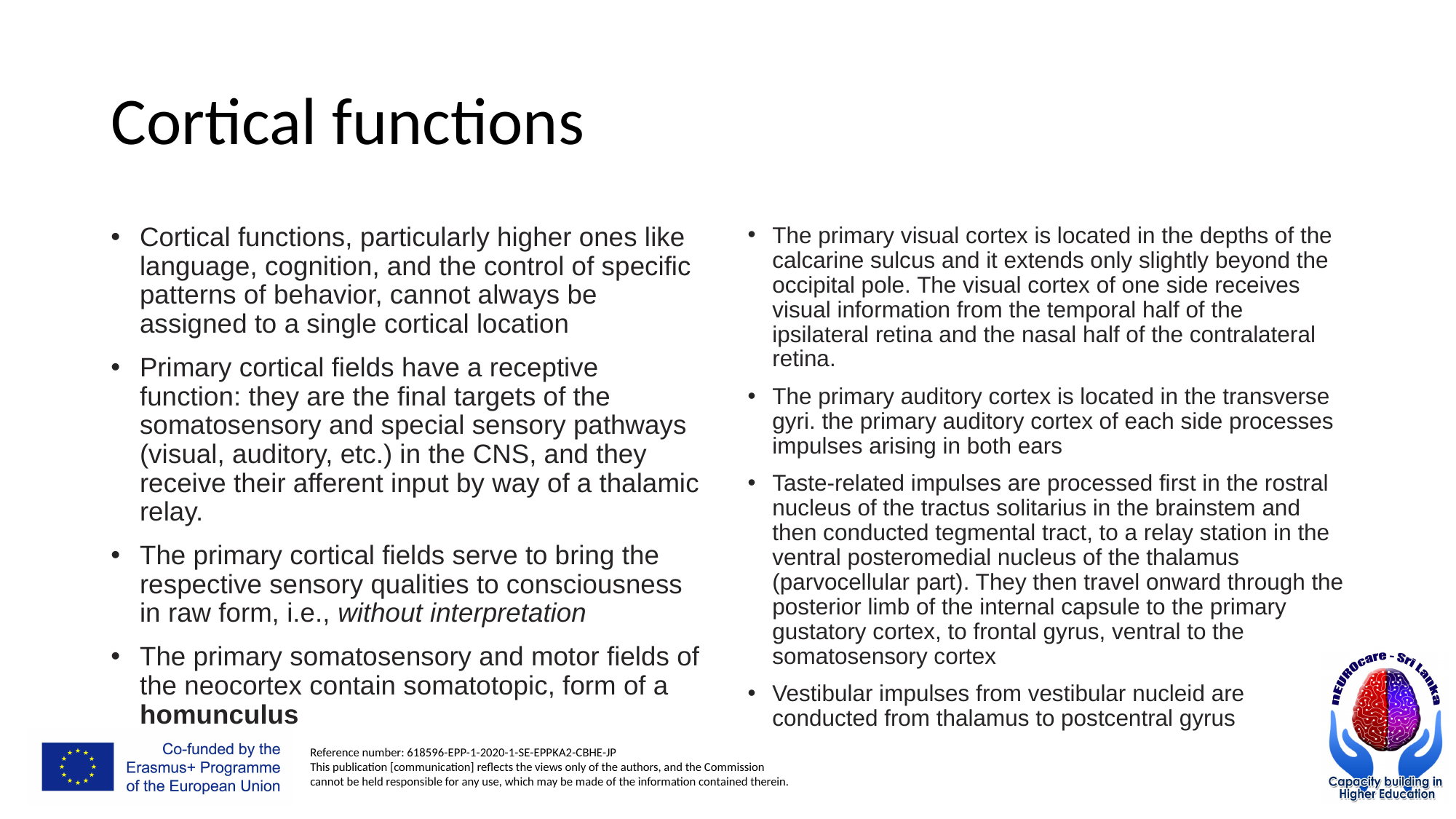

# Cortical functions
Cortical functions, particularly higher ones like language, cognition, and the control of specific patterns of behavior, cannot always be assigned to a single cortical location
Primary cortical fields have a receptive function: they are the final targets of the somatosensory and special sensory pathways (visual, auditory, etc.) in the CNS, and they receive their afferent input by way of a thalamic relay.
The primary cortical fields serve to bring the respective sensory qualities to consciousness in raw form, i.e., without interpretation
The primary somatosensory and motor fields of the neocortex contain somatotopic, form of a homunculus

The primary visual cortex is located in the depths of the calcarine sulcus and it extends only slightly beyond the occipital pole. The visual cortex of one side receives visual information from the temporal half of the ipsilateral retina and the nasal half of the contralateral retina.
The primary auditory cortex is located in the transverse gyri. the primary auditory cortex of each side processes impulses arising in both ears
Taste-related impulses are processed first in the rostral nucleus of the tractus solitarius in the brainstem and then conducted tegmental tract, to a relay station in the ventral posteromedial nucleus of the thalamus (parvocellular part). They then travel onward through the posterior limb of the internal capsule to the primary gustatory cortex, to frontal gyrus, ventral to the somatosensory cortex
Vestibular impulses from vestibular nucleid are conducted from thalamus to postcentral gyrus